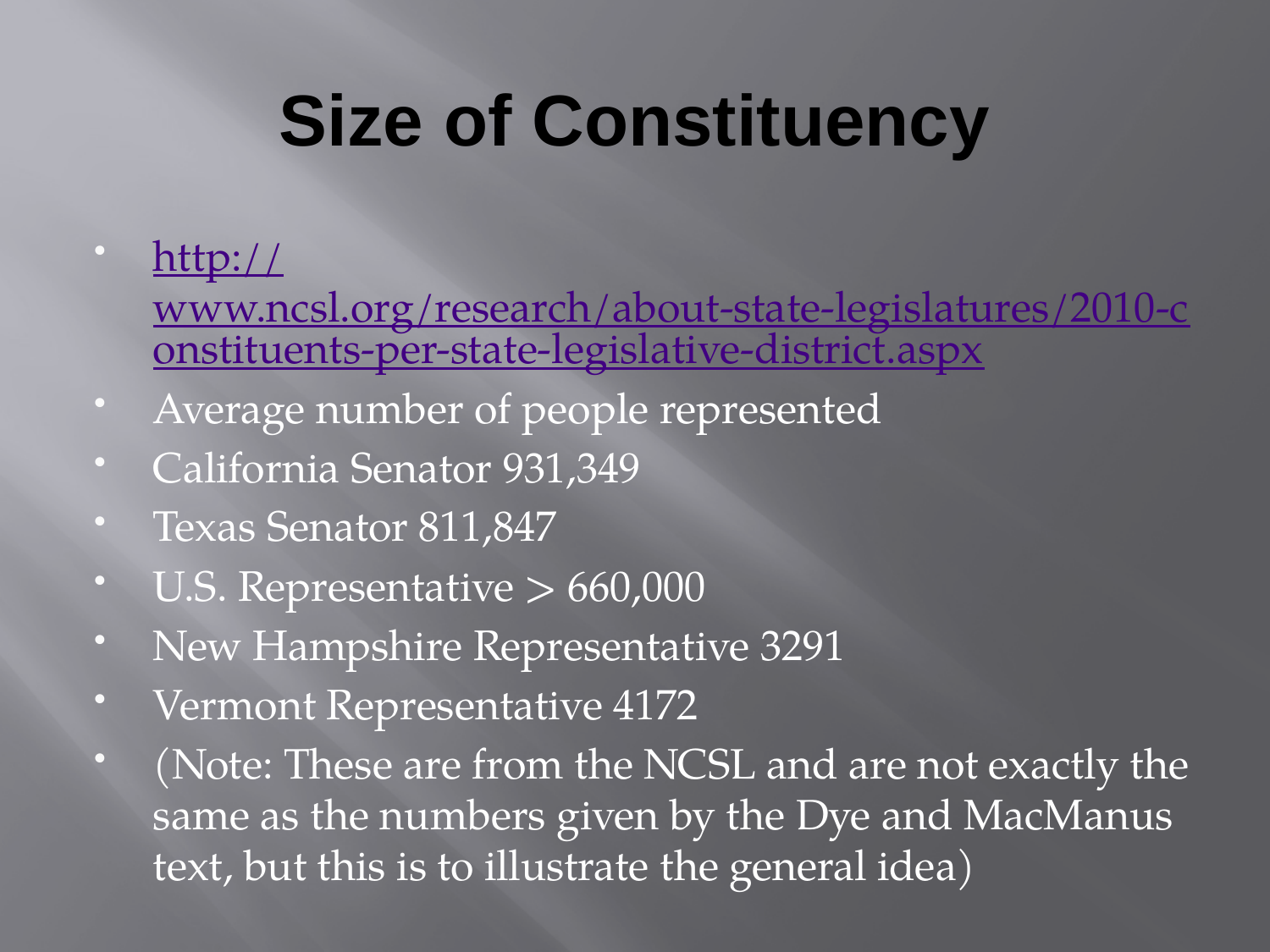

# Size of Constituency
http://www.ncsl.org/research/about-state-legislatures/2010-constituents-per-state-legislative-district.aspx
Average number of people represented
California Senator 931,349
Texas Senator 811,847
U.S. Representative > 660,000
New Hampshire Representative 3291
Vermont Representative 4172
(Note: These are from the NCSL and are not exactly the same as the numbers given by the Dye and MacManus text, but this is to illustrate the general idea)